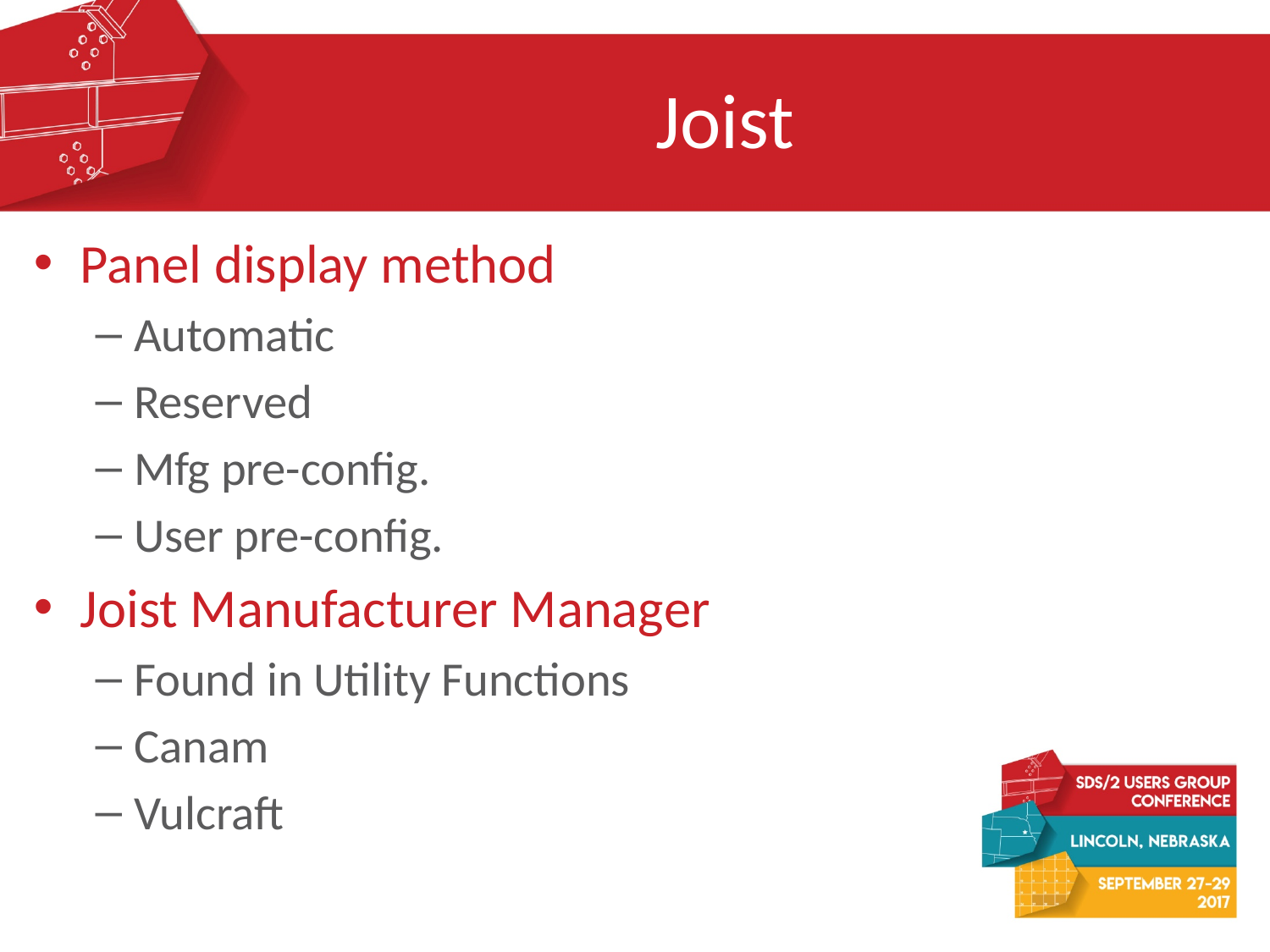

# Joist
Panel display method
Automatic
Reserved
Mfg pre-config.
User pre-config.
Joist Manufacturer Manager
Found in Utility Functions
Canam
Vulcraft